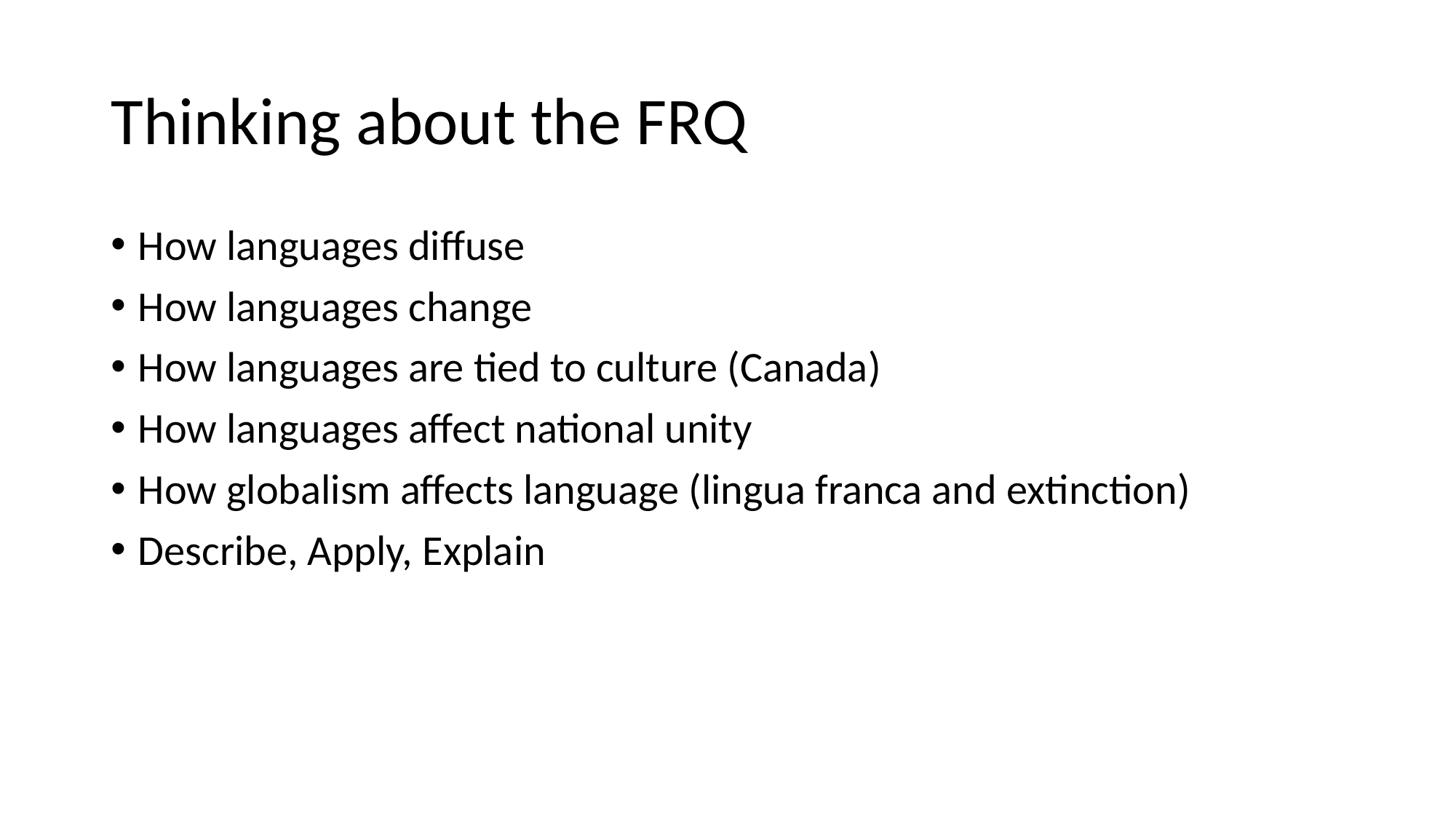

# Thinking about the FRQ
How languages diffuse
How languages change
How languages are tied to culture (Canada)
How languages affect national unity
How globalism affects language (lingua franca and extinction)
Describe, Apply, Explain